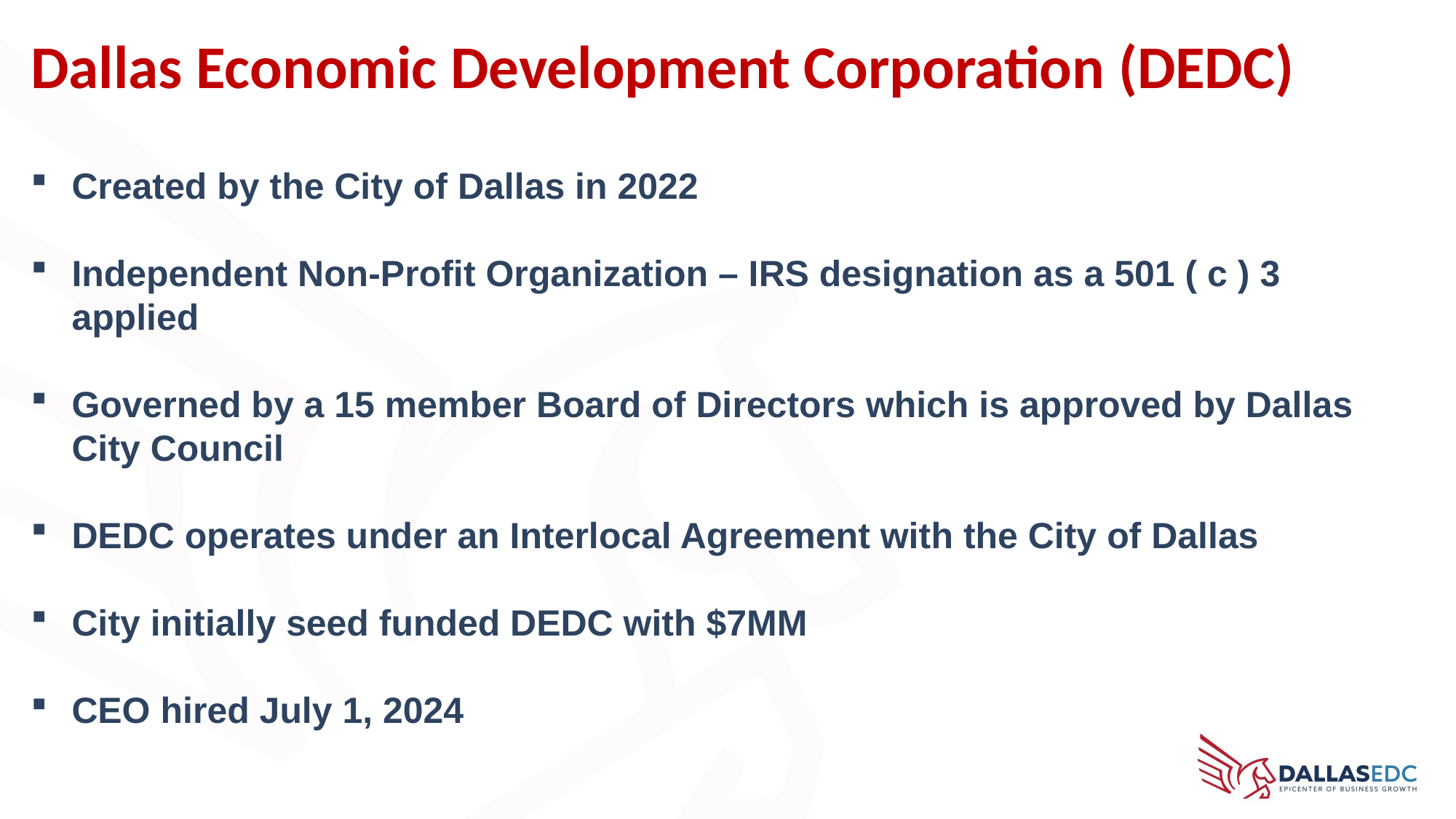

# Dallas Economic Development Corporation (DEDC)
Created by the City of Dallas in 2022

Independent Non-Profit Organization – IRS designation as a 501 ( c ) 3 applied

Governed by a 15 member Board of Directors which is approved by Dallas City Council

DEDC operates under an Interlocal Agreement with the City of Dallas

City initially seed funded DEDC with $7MM

CEO hired July 1, 2024